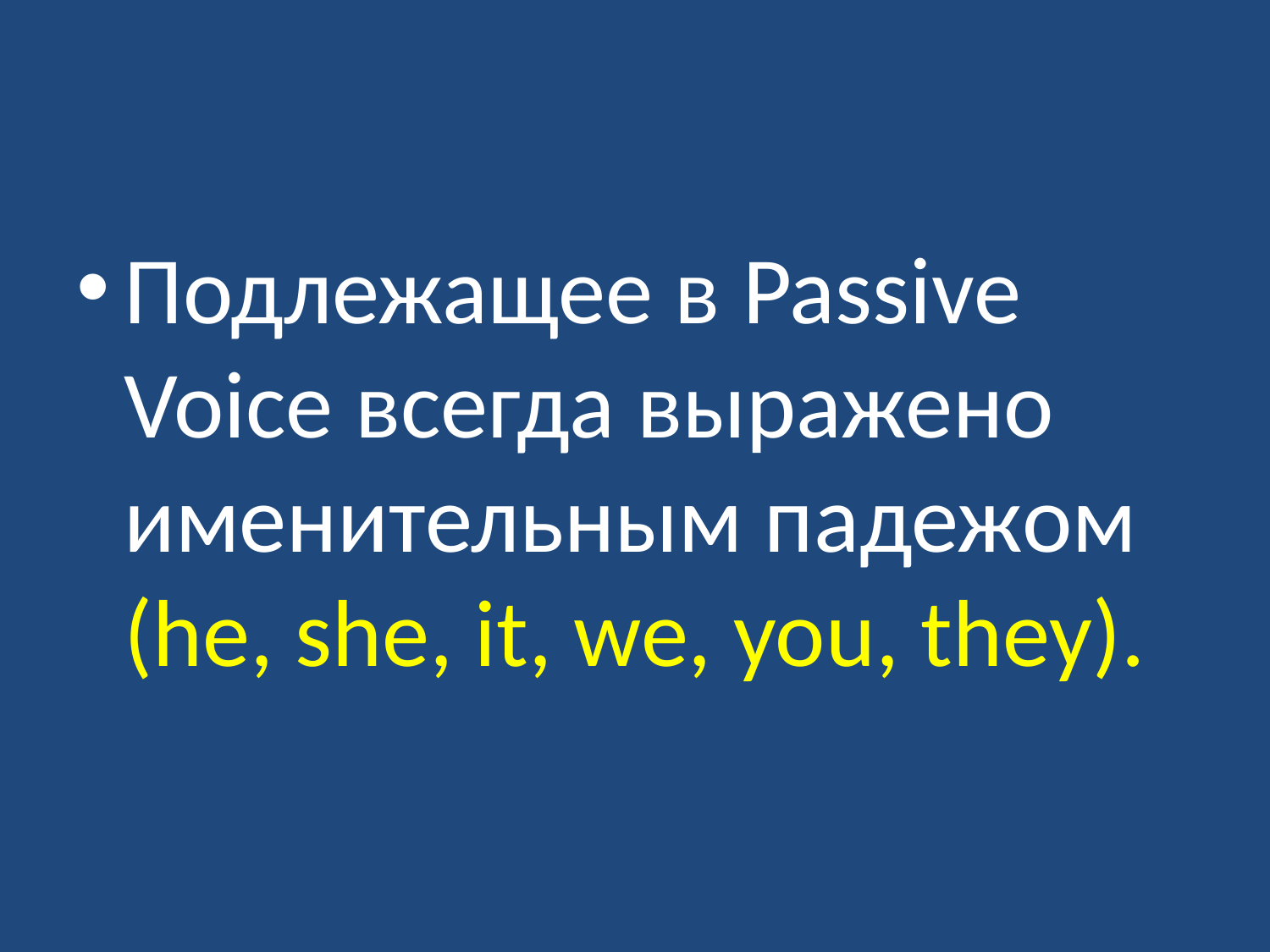

#
Подлежащее в Passive Voice всегда выражено именительным падежом (he, she, it, we, you, they).